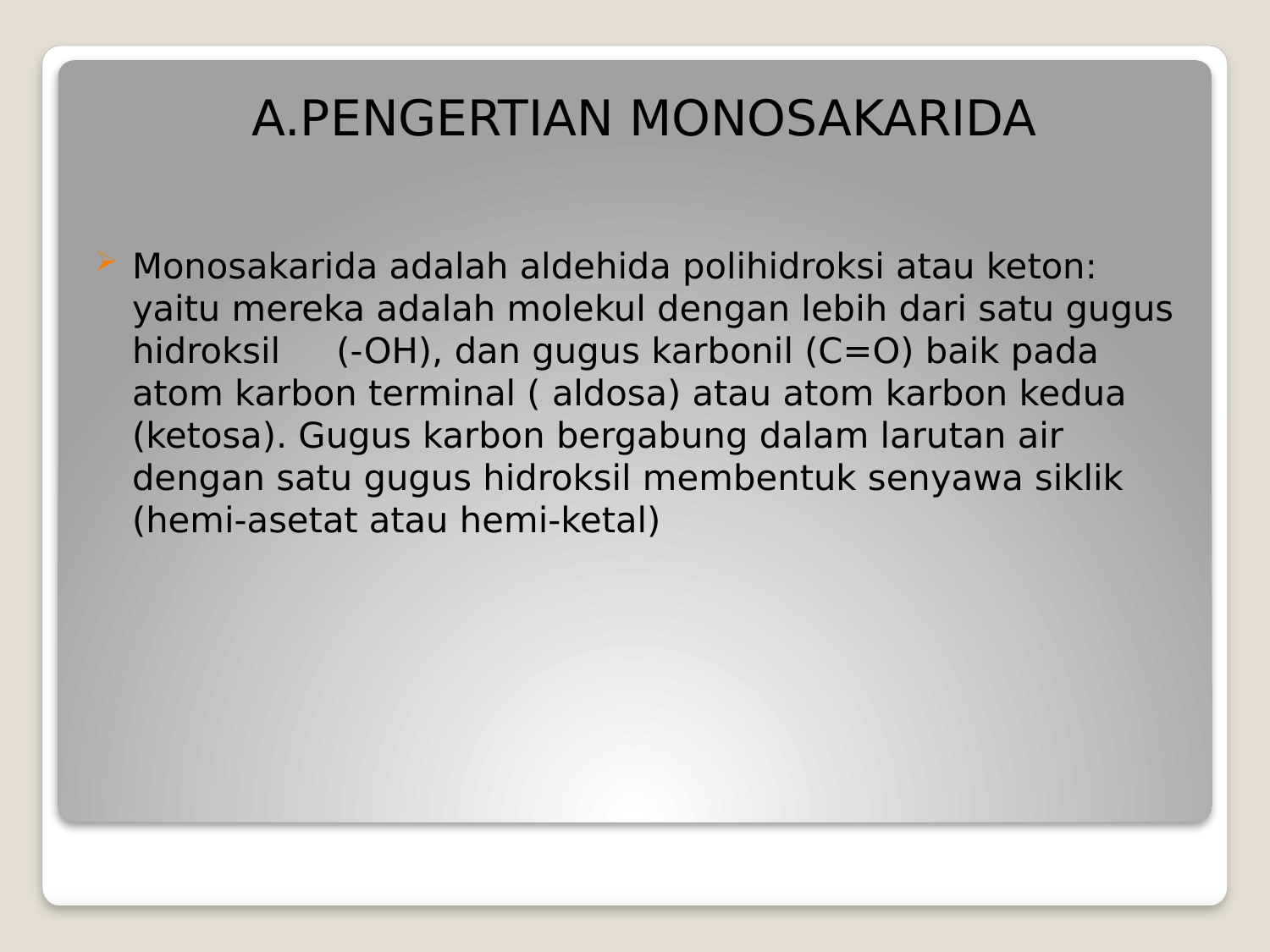

A.PENGERTIAN MONOSAKARIDA

Monosakarida adalah aldehida polihidroksi atau keton: yaitu mereka adalah molekul dengan lebih dari satu gugus hidroksil     (-OH), dan gugus karbonil (C=O) baik pada atom karbon terminal ( aldosa) atau atom karbon kedua (ketosa). Gugus karbon bergabung dalam larutan air dengan satu gugus hidroksil membentuk senyawa siklik (hemi-asetat atau hemi-ketal)
#